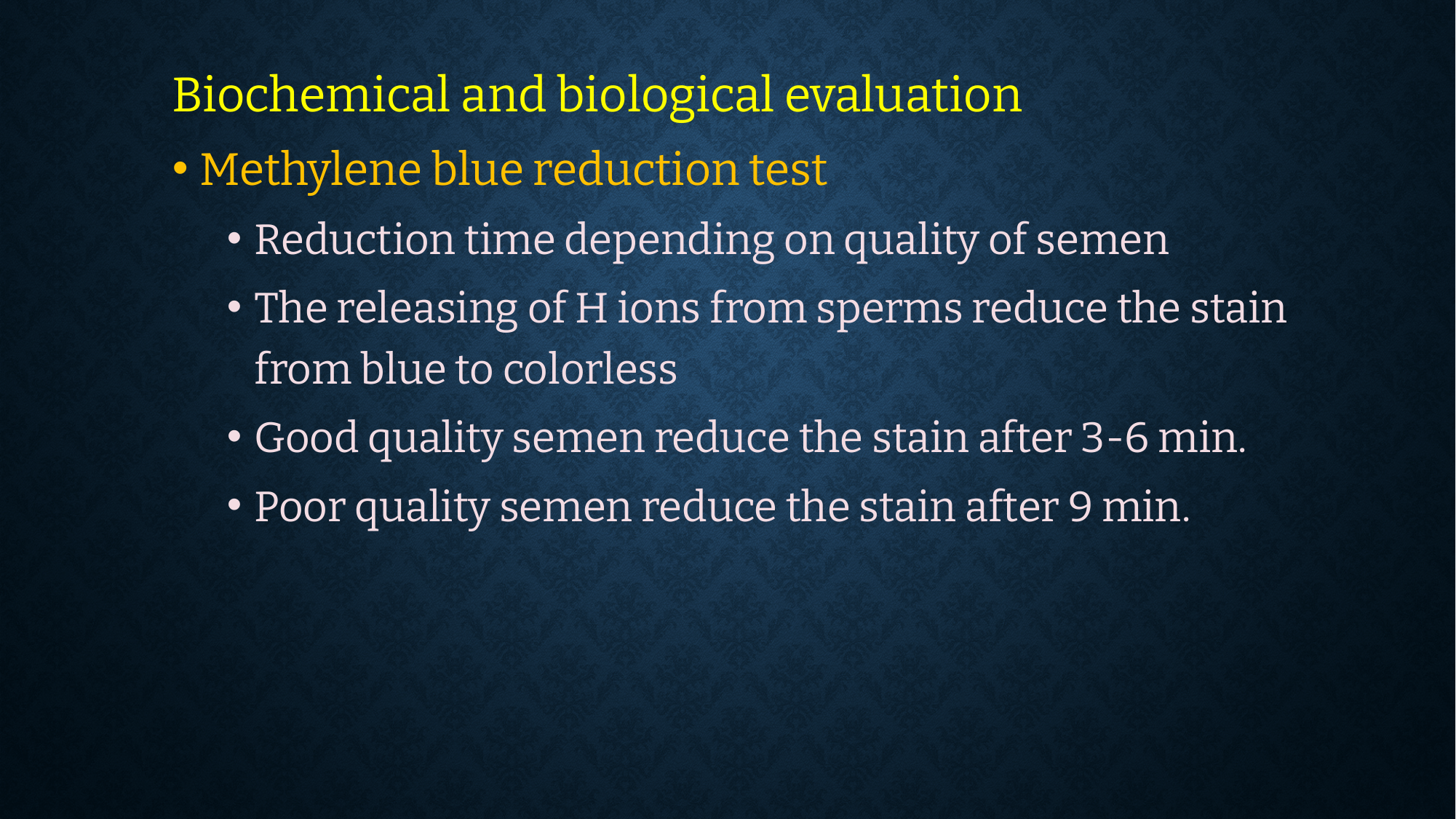

#
Biochemical and biological evaluation
Methylene blue reduction test
Reduction time depending on quality of semen
The releasing of H ions from sperms reduce the stain from blue to colorless
Good quality semen reduce the stain after 3-6 min.
Poor quality semen reduce the stain after 9 min.